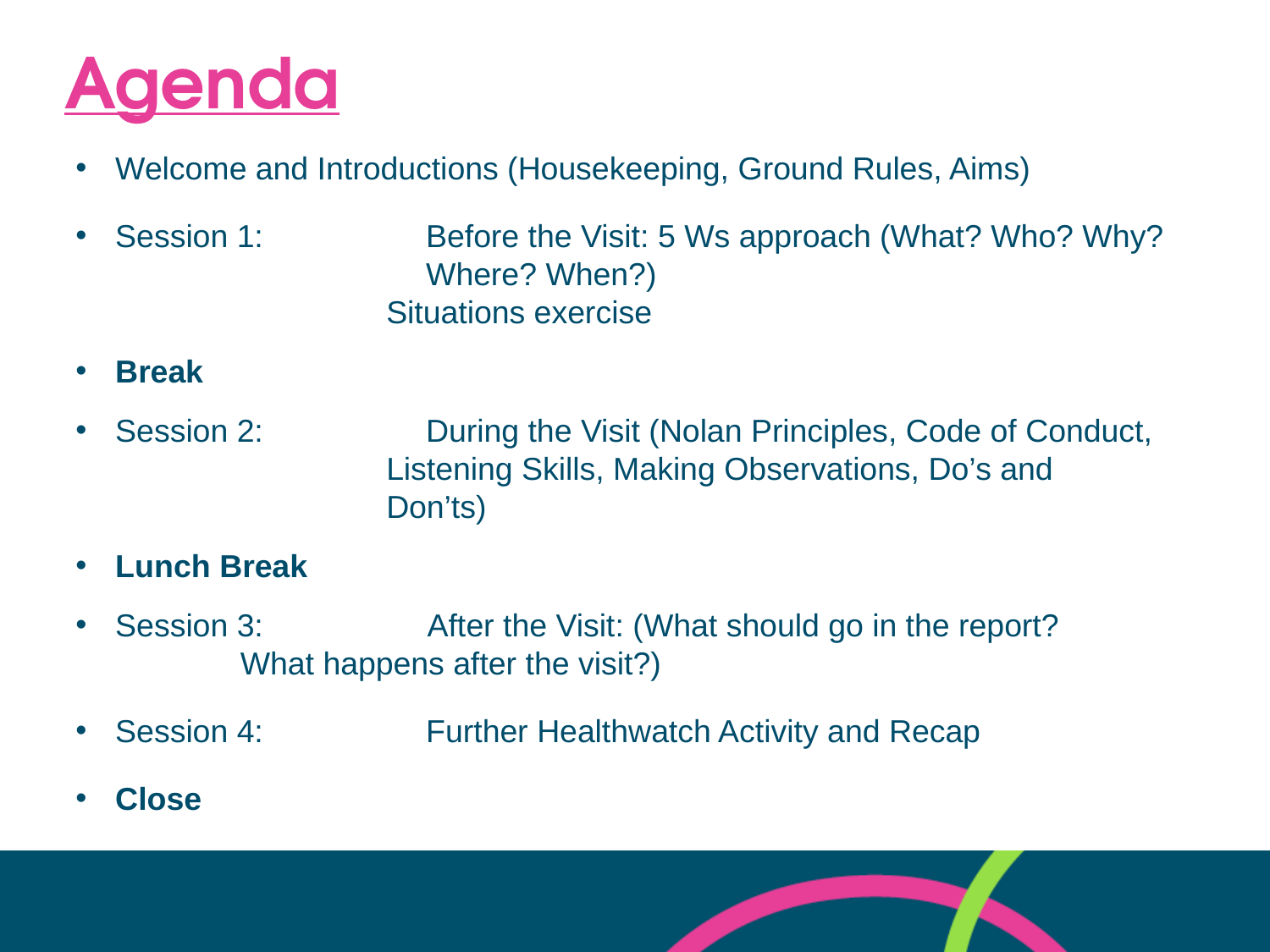

# Agenda
Welcome and Introductions (Housekeeping, Ground Rules, Aims)

Session 1:   	Before the Visit: 5 Ws approach (What? Who? Why? 		Where? When?)
		Situations exercise

Break

Session 2:	During the Visit (Nolan Principles, Code of Conduct,
		Listening Skills, Making Observations, Do’s and             		Don’ts)

Lunch Break

Session 3:	After the Visit: (What should go in the report? 		What happens after the visit?)

Session 4:	Further Healthwatch Activity and Recap

Close